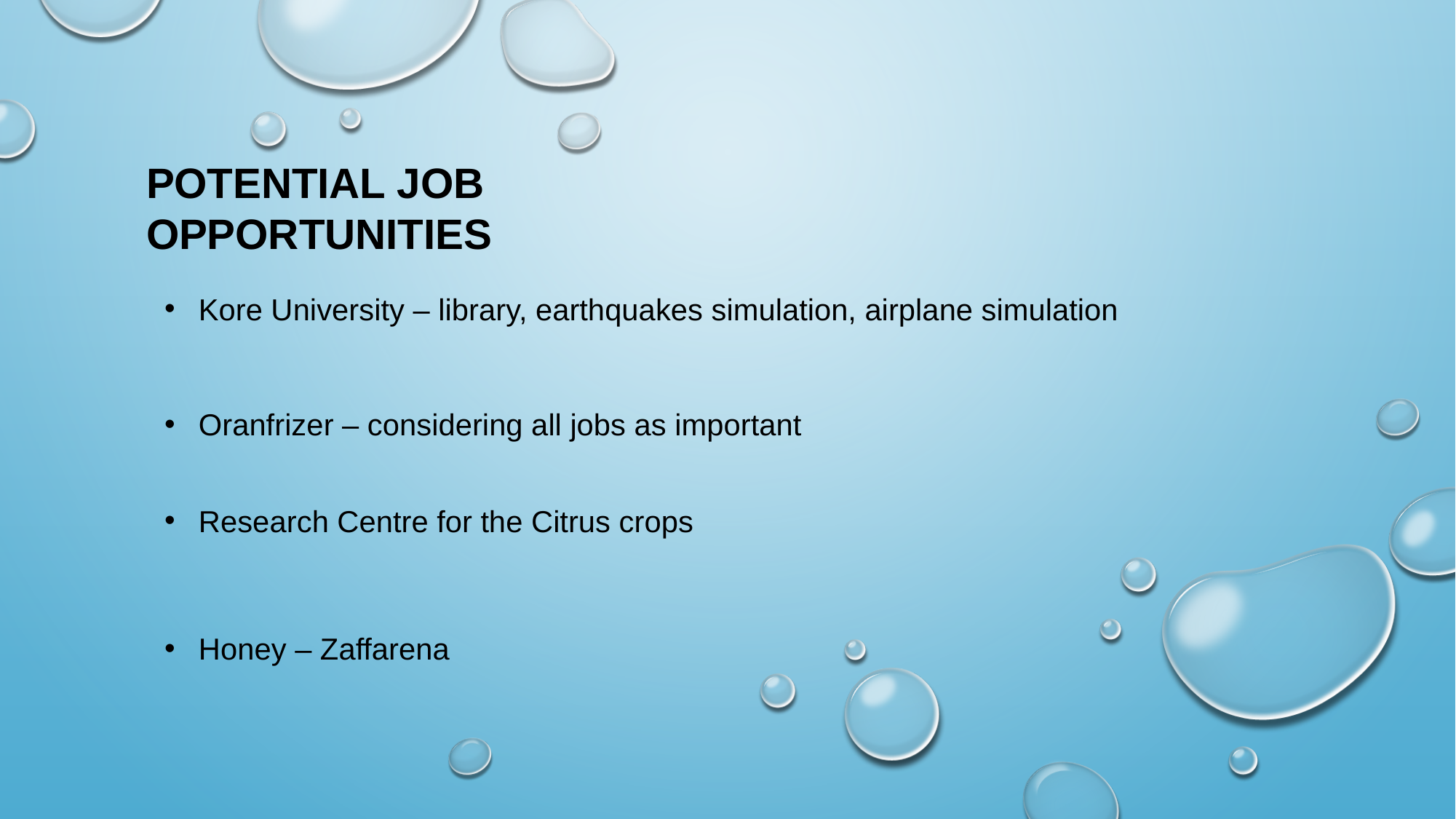

POTENTIAL JOB OPPORTUNITIES
Kore University – library, earthquakes simulation, airplane simulation
Oranfrizer – considering all jobs as important
Research Centre for the Citrus crops
Honey – Zaffarena